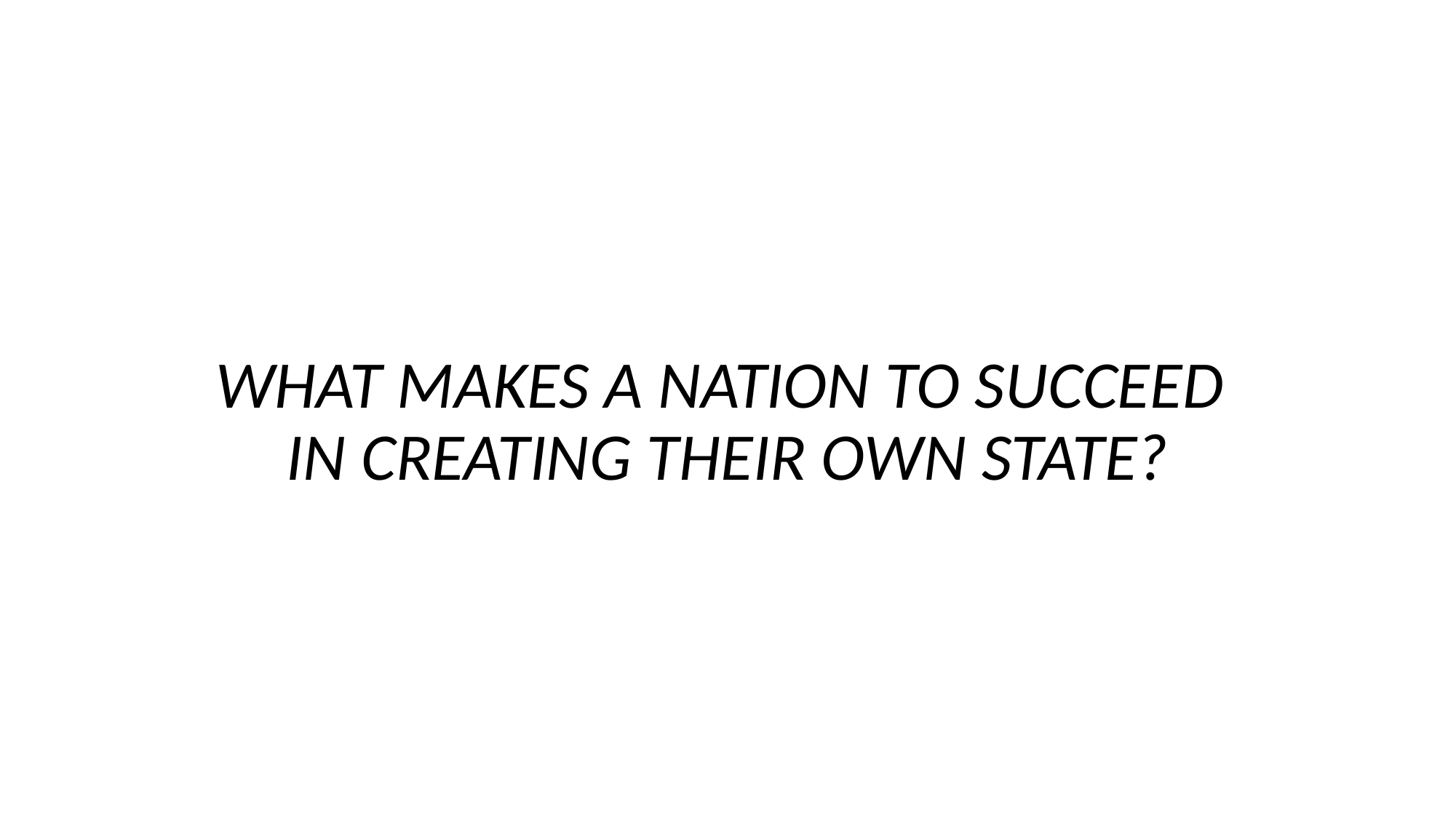

What makes a nation to succeed
in creating their own state?